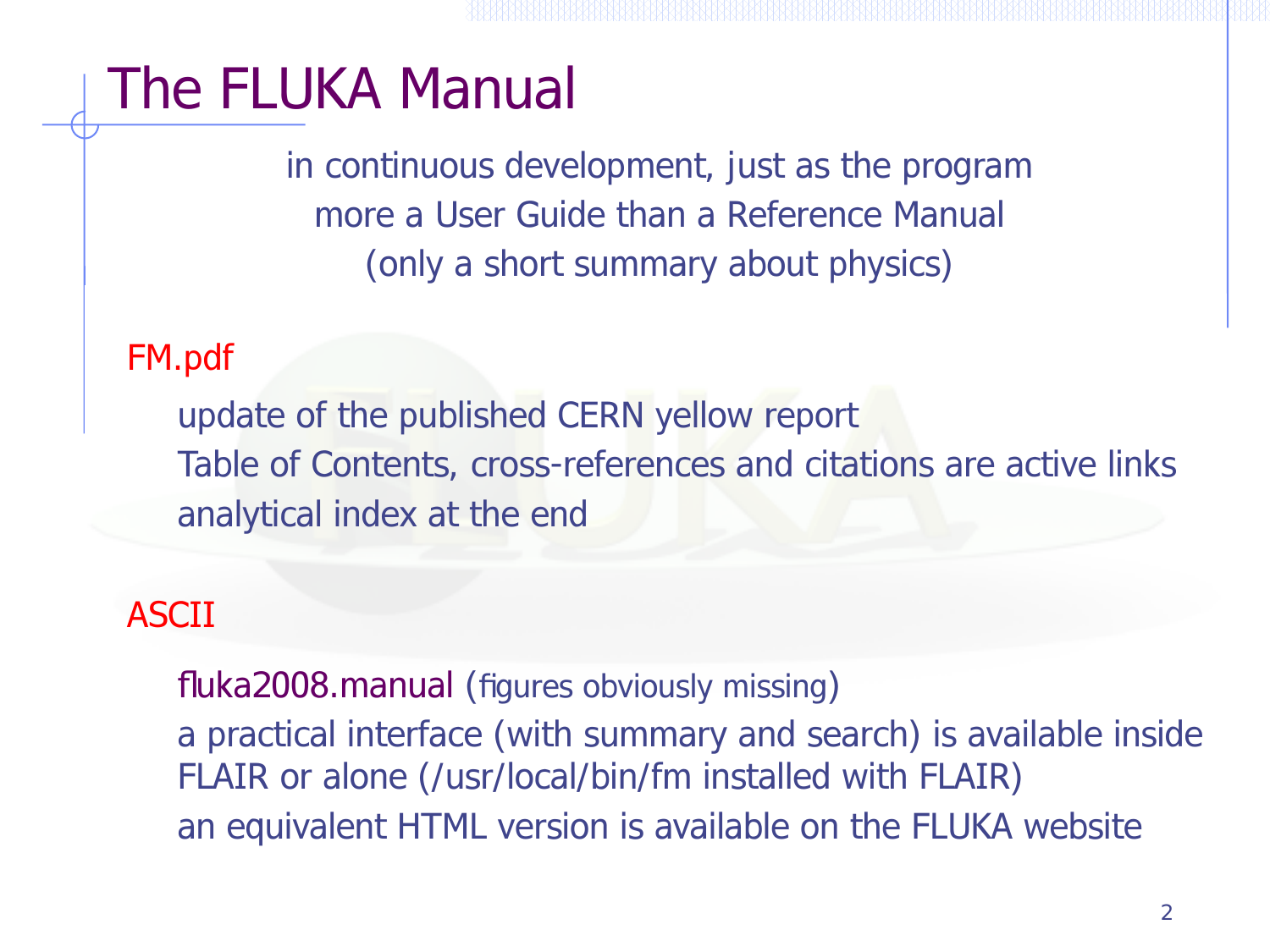

# The FLUKA Manual
in continuous development, just as the program
more a User Guide than a Reference Manual
(only a short summary about physics)
FM.pdf
update of the published CERN yellow report
Table of Contents, cross-references and citations are active links
analytical index at the end
ASCII
fluka2008.manual (figures obviously missing)
a practical interface (with summary and search) is available inside FLAIR or alone (/usr/local/bin/fm installed with FLAIR)
an equivalent HTML version is available on the FLUKA website
2